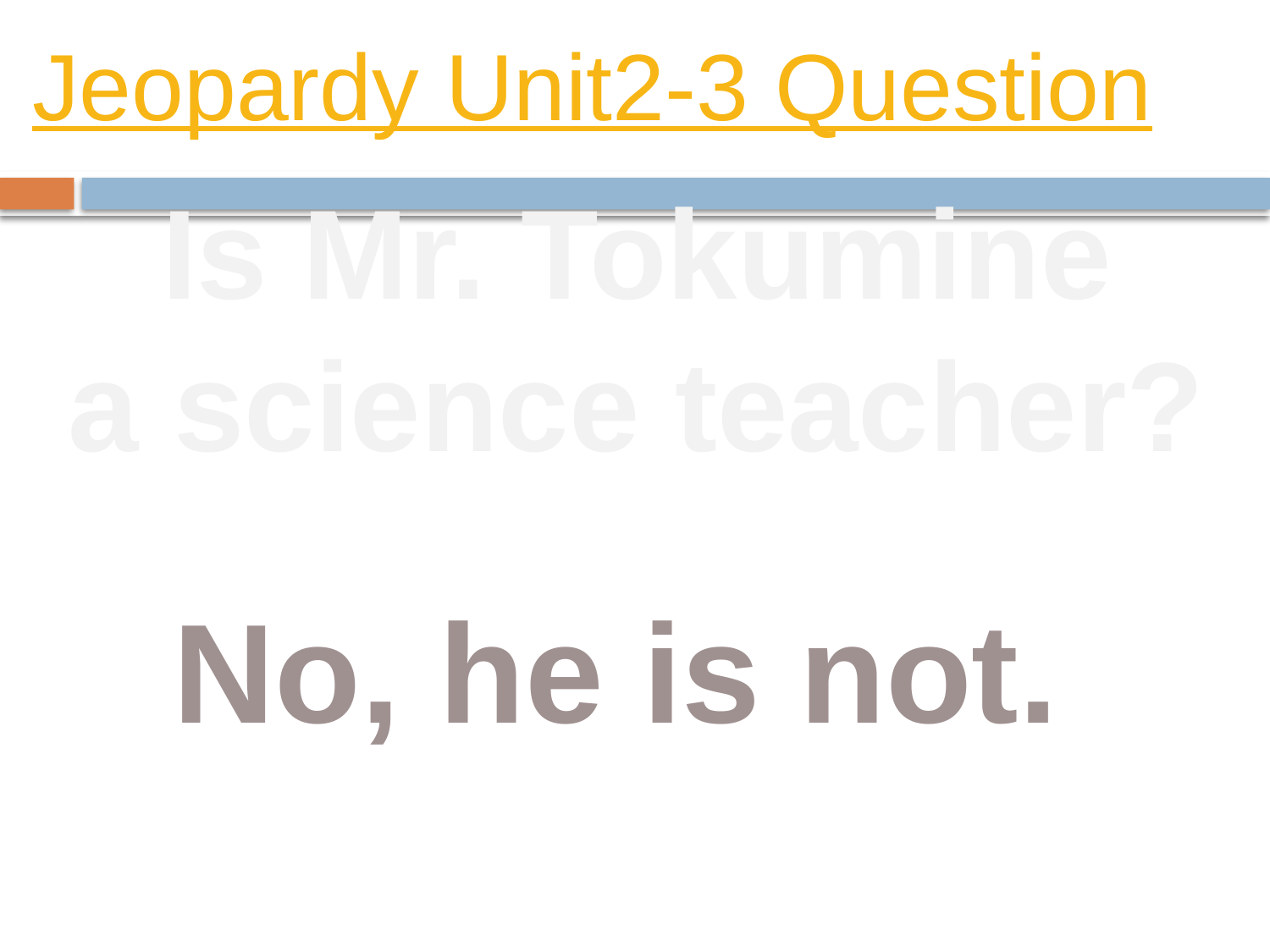

# Jeopardy Unit2-3 Question
Is Mr. Tokumine
a science teacher?
No, he is not.